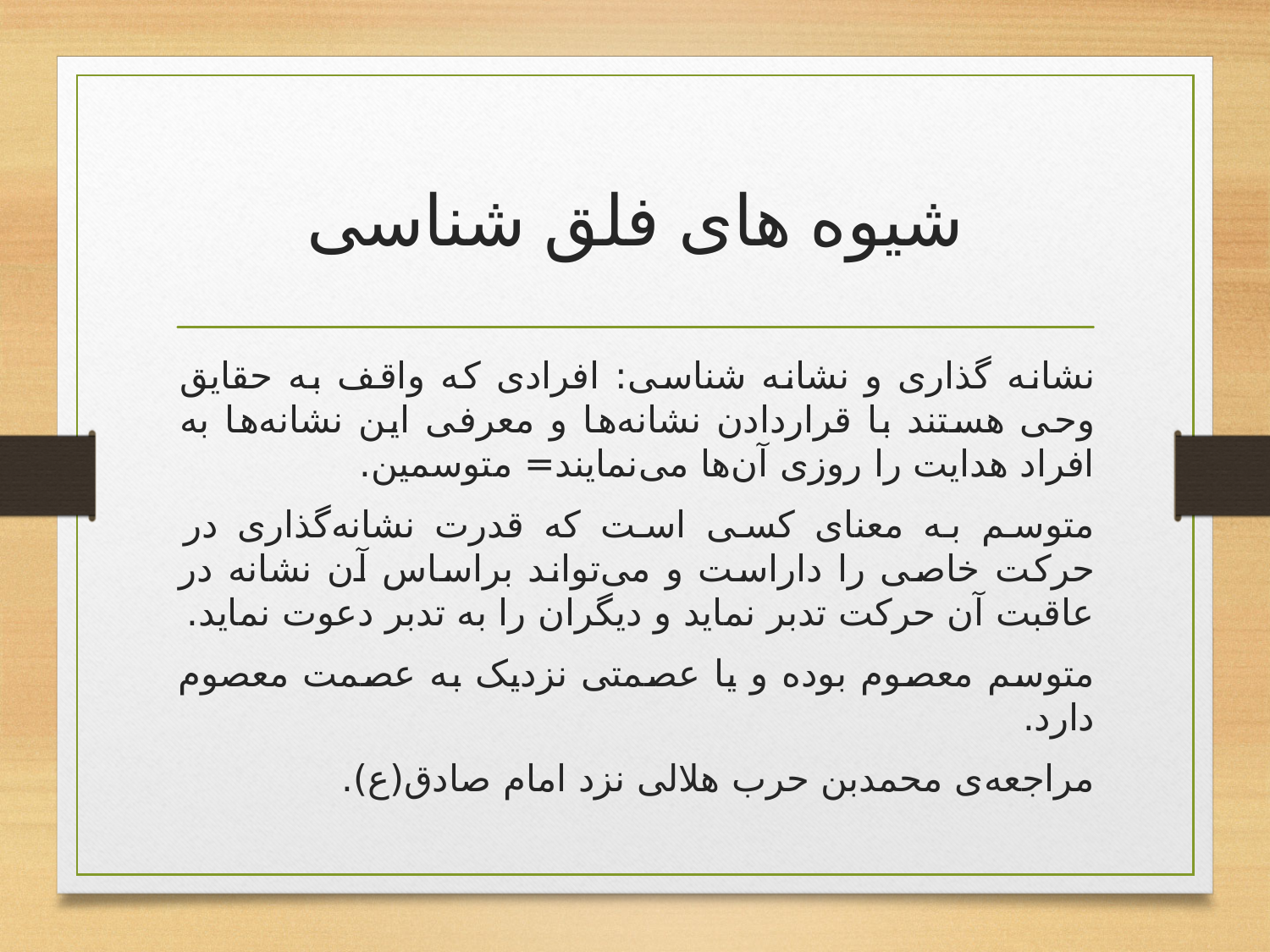

# شیوه های فلق شناسی
نشانه گذاری و نشانه شناسی: افرادی که واقف به حقایق وحی هستند با قراردادن نشانه‌ها و معرفی این نشانه‌ها به افراد هدایت را روزی آن‌ها می‌نمایند= متوسمین.
متوسم به معنای کسی است که قدرت نشانه‌گذاری در حرکت خاصی را داراست و می‌تواند براساس آن نشانه در عاقبت آن حرکت تدبر نماید و دیگران را به تدبر دعوت نماید.
متوسم معصوم بوده و یا عصمتی نزدیک به عصمت معصوم دارد.
مراجعه‌ی محمدبن حرب هلالی نزد امام صادق(ع).